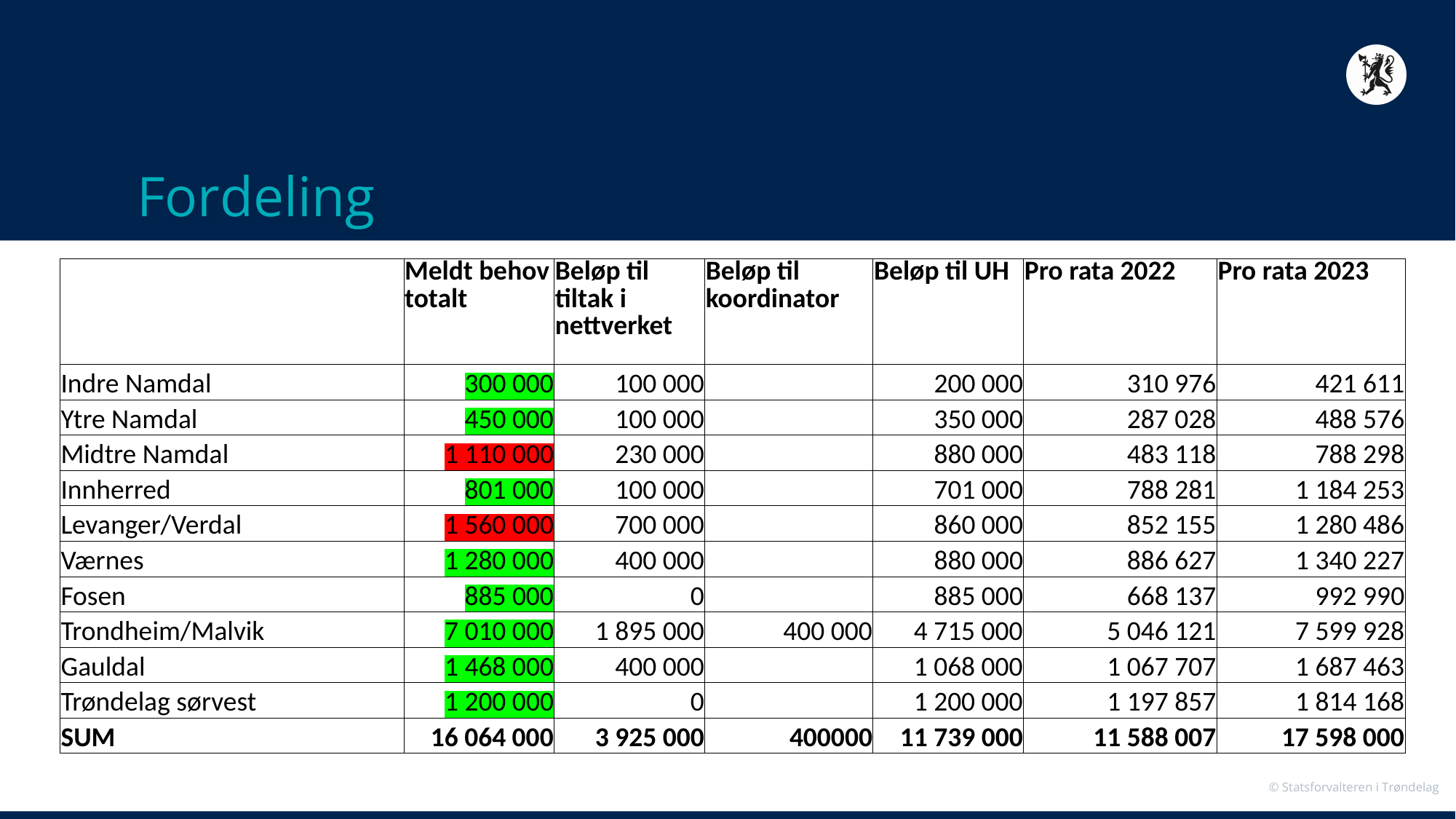

# Fordeling
|  | Meldt behov totalt | Beløp til tiltak i nettverket | Beløp til koordinator | Beløp til UH | Pro rata 2022 | Pro rata 2023 |
| --- | --- | --- | --- | --- | --- | --- |
| Indre Namdal | 300 000 | 100 000 |  | 200 000 | 310 976 | 421 611 |
| Ytre Namdal | 450 000 | 100 000 |  | 350 000 | 287 028 | 488 576 |
| Midtre Namdal | 1 110 000 | 230 000 |  | 880 000 | 483 118 | 788 298 |
| Innherred | 801 000 | 100 000 |  | 701 000 | 788 281 | 1 184 253 |
| Levanger/Verdal | 1 560 000 | 700 000 |  | 860 000 | 852 155 | 1 280 486 |
| Værnes | 1 280 000 | 400 000 |  | 880 000 | 886 627 | 1 340 227 |
| Fosen | 885 000 | 0 |  | 885 000 | 668 137 | 992 990 |
| Trondheim/Malvik | 7 010 000 | 1 895 000 | 400 000 | 4 715 000 | 5 046 121 | 7 599 928 |
| Gauldal | 1 468 000 | 400 000 |  | 1 068 000 | 1 067 707 | 1 687 463 |
| Trøndelag sørvest | 1 200 000 | 0 |  | 1 200 000 | 1 197 857 | 1 814 168 |
| SUM | 16 064 000 | 3 925 000 | 400000 | 11 739 000 | 11 588 007 | 17 598 000 |